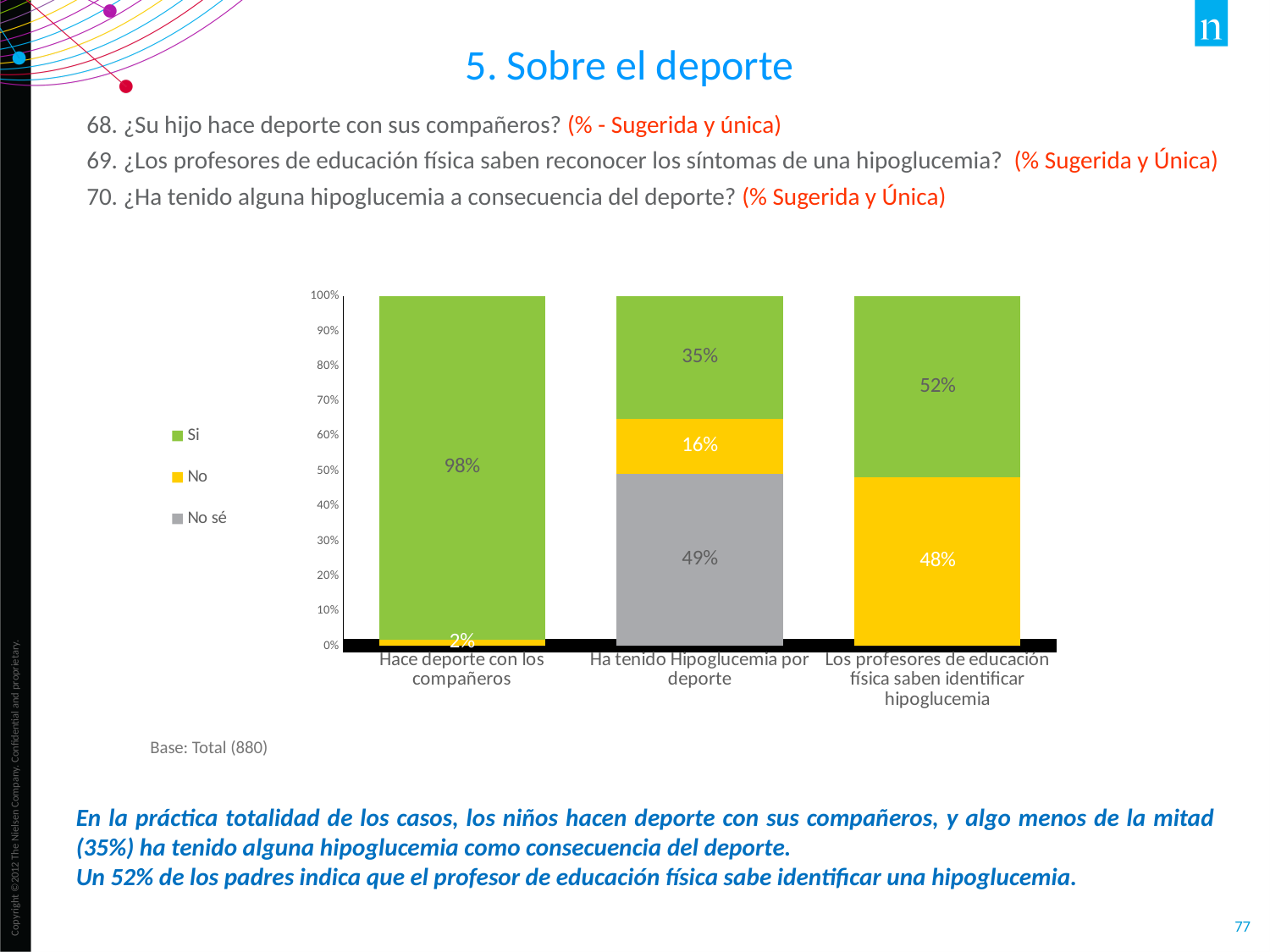

5. Sobre el deporte
68. ¿Su hijo hace deporte con sus compañeros? (% - Sugerida y única)
69. ¿Los profesores de educación física saben reconocer los síntomas de una hipoglucemia?  (% Sugerida y Única)
70. ¿Ha tenido alguna hipoglucemia a consecuencia del deporte? (% Sugerida y Única)

### Chart

| Category | No sé | No | Si |
|---|---|---|---|
| Hace deporte con los compañeros | 0.0 | 0.018 | 0.982 |
| Ha tenido Hipoglucemia por deporte | 0.4920000000000001 | 0.15600000000000003 | 0.35200000000000004 |
| Los profesores de educación física saben identificar hipoglucemia | 0.0 | 0.48100000000000004 | 0.519 |
Base: Total (880)
En la práctica totalidad de los casos, los niños hacen deporte con sus compañeros, y algo menos de la mitad (35%) ha tenido alguna hipoglucemia como consecuencia del deporte.
Un 52% de los padres indica que el profesor de educación física sabe identificar una hipoglucemia.